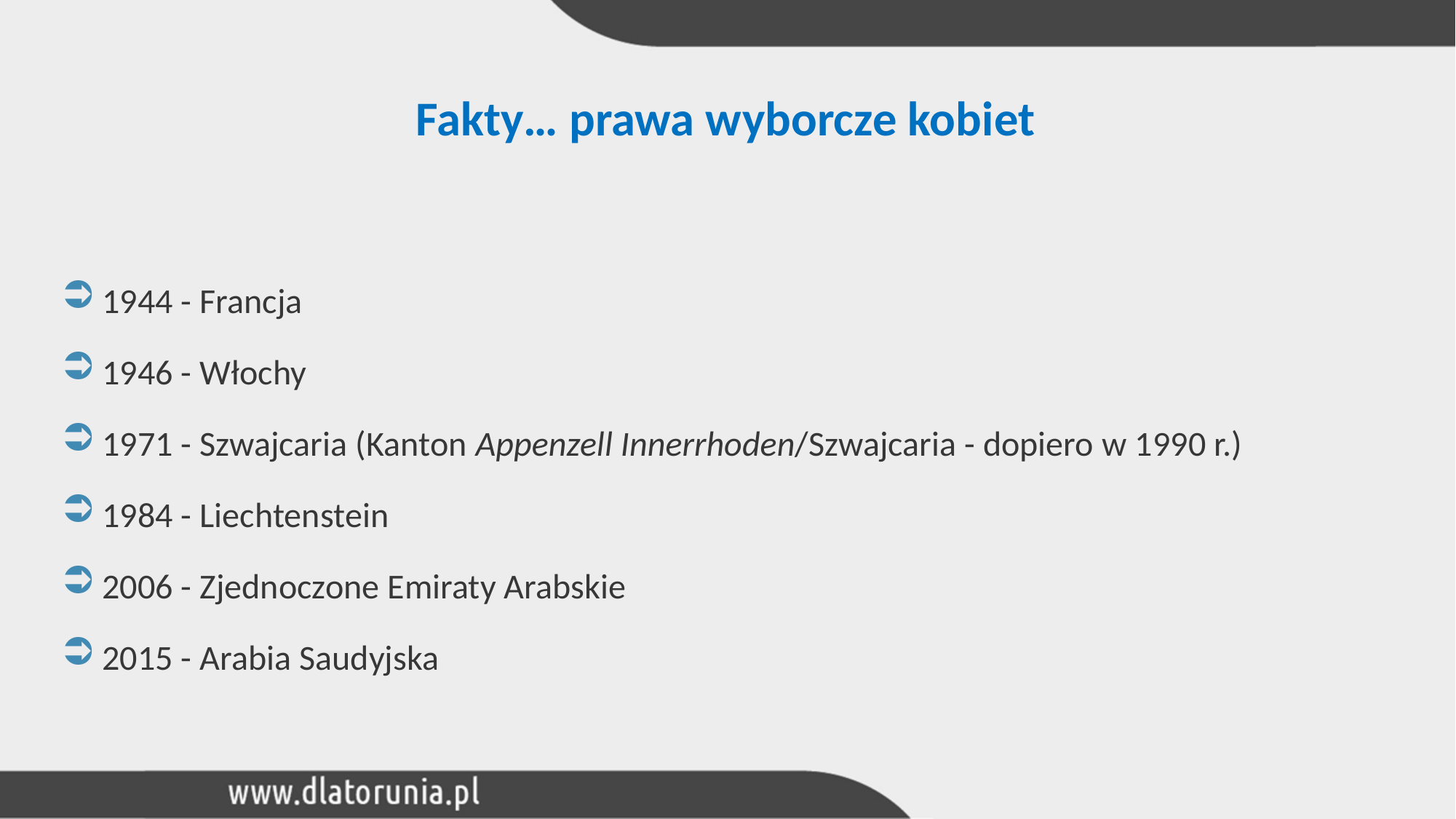

# Fakty… prawa wyborcze kobiet
1944 - Francja
1946 - Włochy
1971 - Szwajcaria (Kanton Appenzell Innerrhoden/Szwajcaria - dopiero w 1990 r.)
1984 - Liechtenstein
2006 - Zjednoczone Emiraty Arabskie
2015 - Arabia Saudyjska